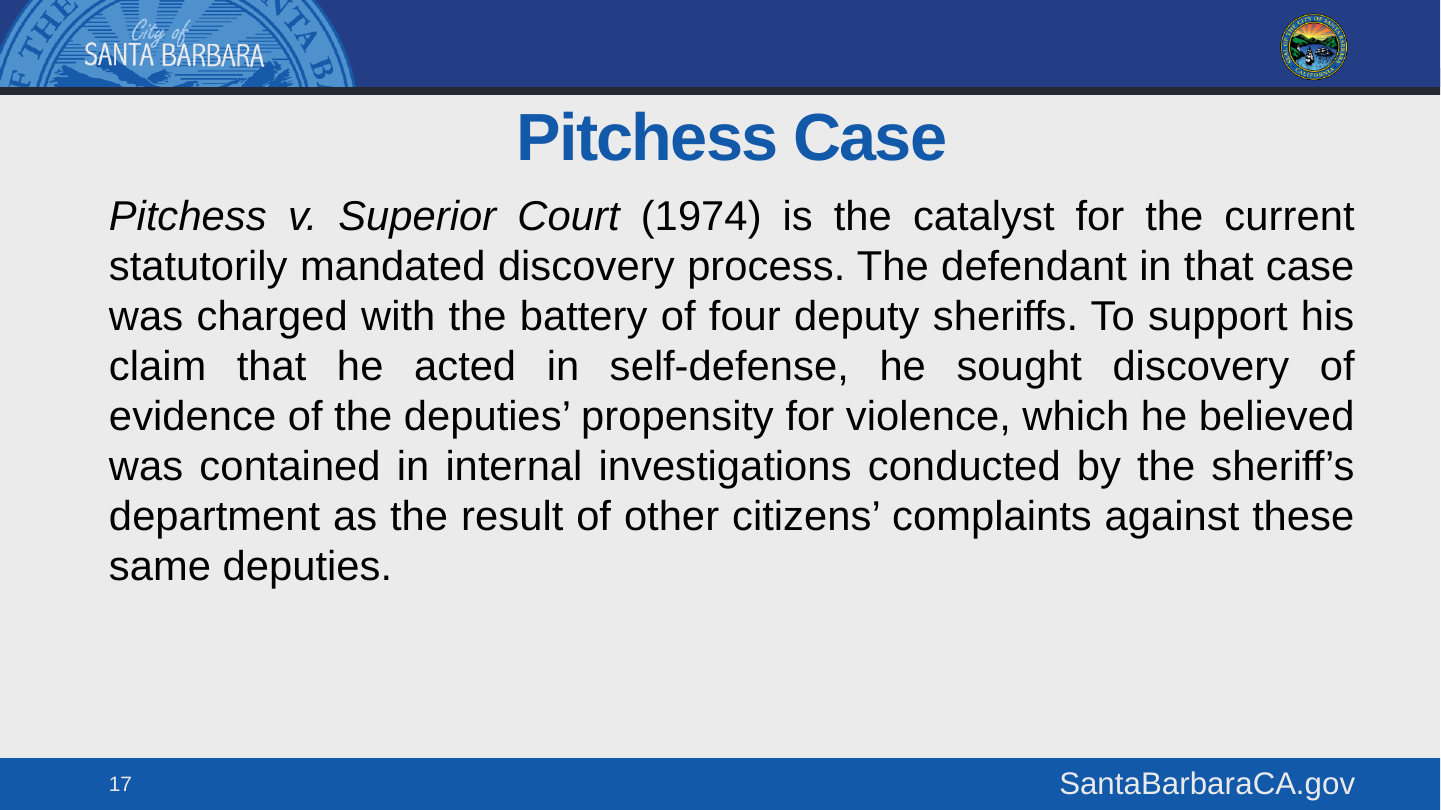

# Pitchess Case
Pitchess v. Superior Court (1974) is the catalyst for the current statutorily mandated discovery process. The defendant in that case was charged with the battery of four deputy sheriffs. To support his claim that he acted in self-defense, he sought discovery of evidence of the deputies’ propensity for violence, which he believed was contained in internal investigations conducted by the sheriff’s department as the result of other citizens’ complaints against these same deputies.
17